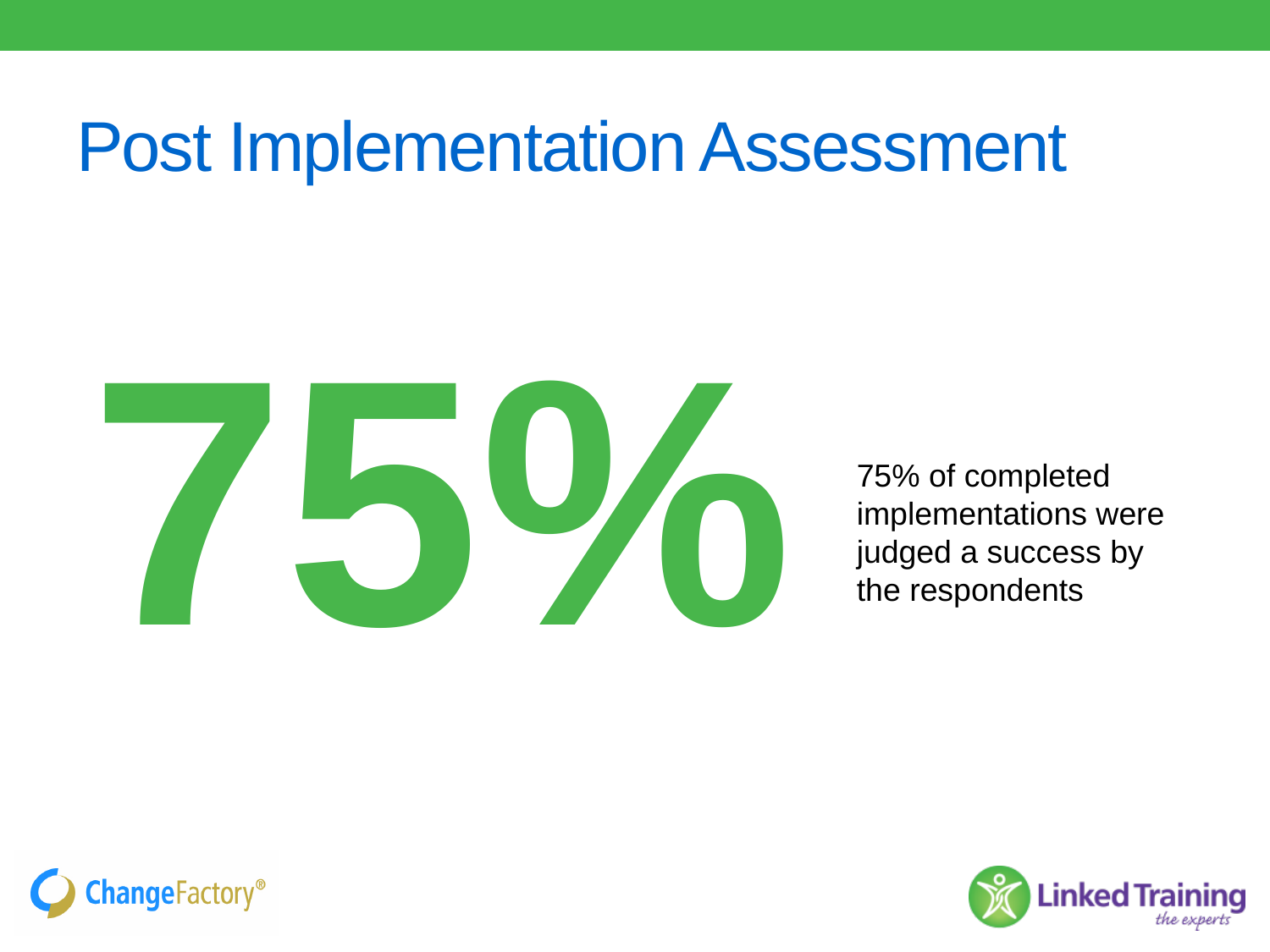

# Post Implementation Assessment
75%
75% of completed implementations were judged a success by the respondents